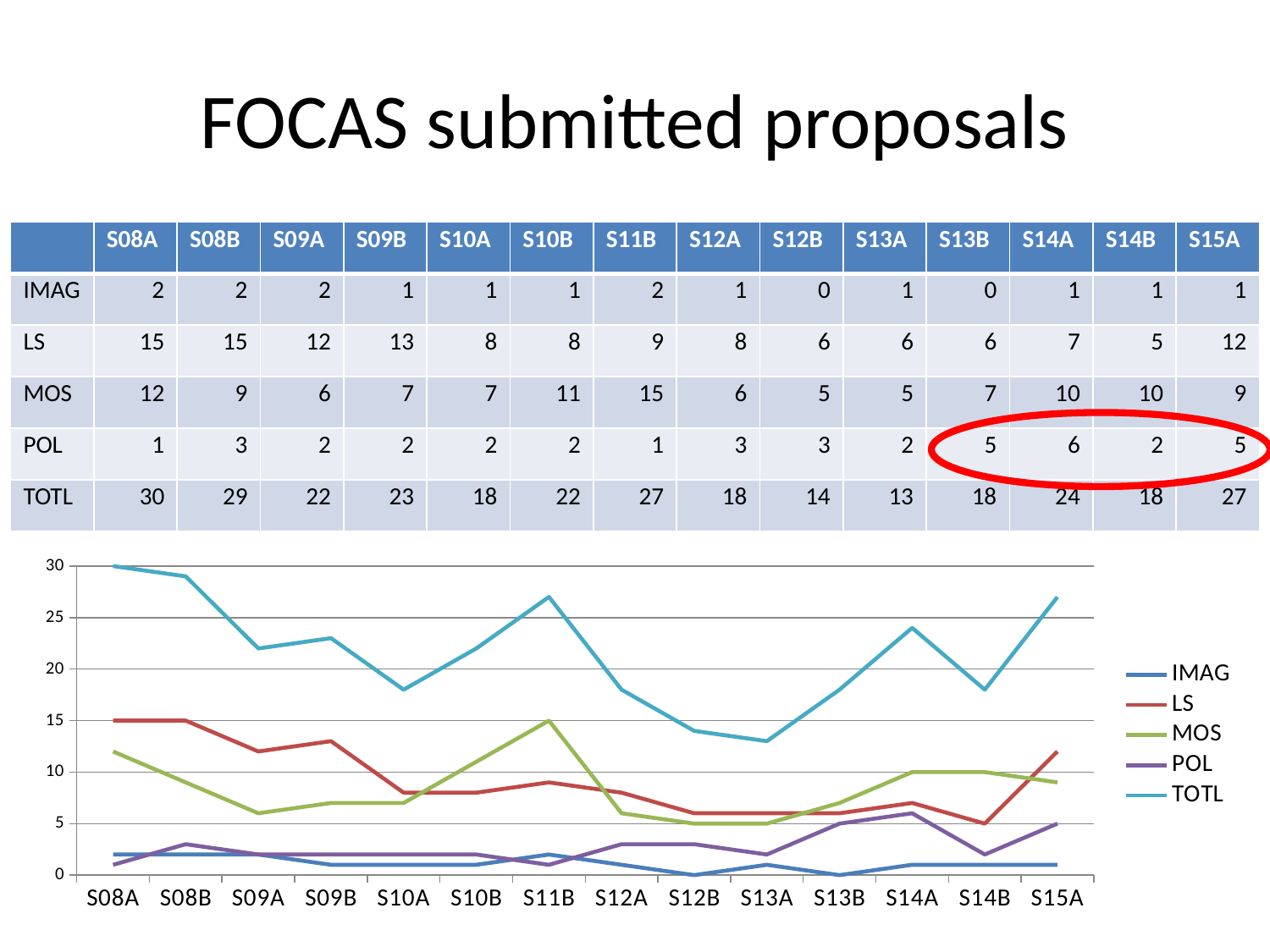

# FOCAS submitted proposals
|  | S08A | S08B | S09A | S09B | S10A | S10B | S11B | S12A | S12B | S13A | S13B | S14A | S14B | S15A |
| --- | --- | --- | --- | --- | --- | --- | --- | --- | --- | --- | --- | --- | --- | --- |
| IMAG | 2 | 2 | 2 | 1 | 1 | 1 | 2 | 1 | 0 | 1 | 0 | 1 | 1 | 1 |
| LS | 15 | 15 | 12 | 13 | 8 | 8 | 9 | 8 | 6 | 6 | 6 | 7 | 5 | 12 |
| MOS | 12 | 9 | 6 | 7 | 7 | 11 | 15 | 6 | 5 | 5 | 7 | 10 | 10 | 9 |
| POL | 1 | 3 | 2 | 2 | 2 | 2 | 1 | 3 | 3 | 2 | 5 | 6 | 2 | 5 |
| TOTL | 30 | 29 | 22 | 23 | 18 | 22 | 27 | 18 | 14 | 13 | 18 | 24 | 18 | 27 |

### Chart

| Category | IMAG | LS | MOS | POL | TOTL |
|---|---|---|---|---|---|
| S08A | 2.0 | 15.0 | 12.0 | 1.0 | 30.0 |
| S08B | 2.0 | 15.0 | 9.0 | 3.0 | 29.0 |
| S09A | 2.0 | 12.0 | 6.0 | 2.0 | 22.0 |
| S09B | 1.0 | 13.0 | 7.0 | 2.0 | 23.0 |
| S10A | 1.0 | 8.0 | 7.0 | 2.0 | 18.0 |
| S10B | 1.0 | 8.0 | 11.0 | 2.0 | 22.0 |
| S11B | 2.0 | 9.0 | 15.0 | 1.0 | 27.0 |
| S12A | 1.0 | 8.0 | 6.0 | 3.0 | 18.0 |
| S12B | 0.0 | 6.0 | 5.0 | 3.0 | 14.0 |
| S13A | 1.0 | 6.0 | 5.0 | 2.0 | 13.0 |
| S13B | 0.0 | 6.0 | 7.0 | 5.0 | 18.0 |
| S14A | 1.0 | 7.0 | 10.0 | 6.0 | 24.0 |
| S14B | 1.0 | 5.0 | 10.0 | 2.0 | 18.0 |
| S15A | 1.0 | 12.0 | 9.0 | 5.0 | 27.0 |